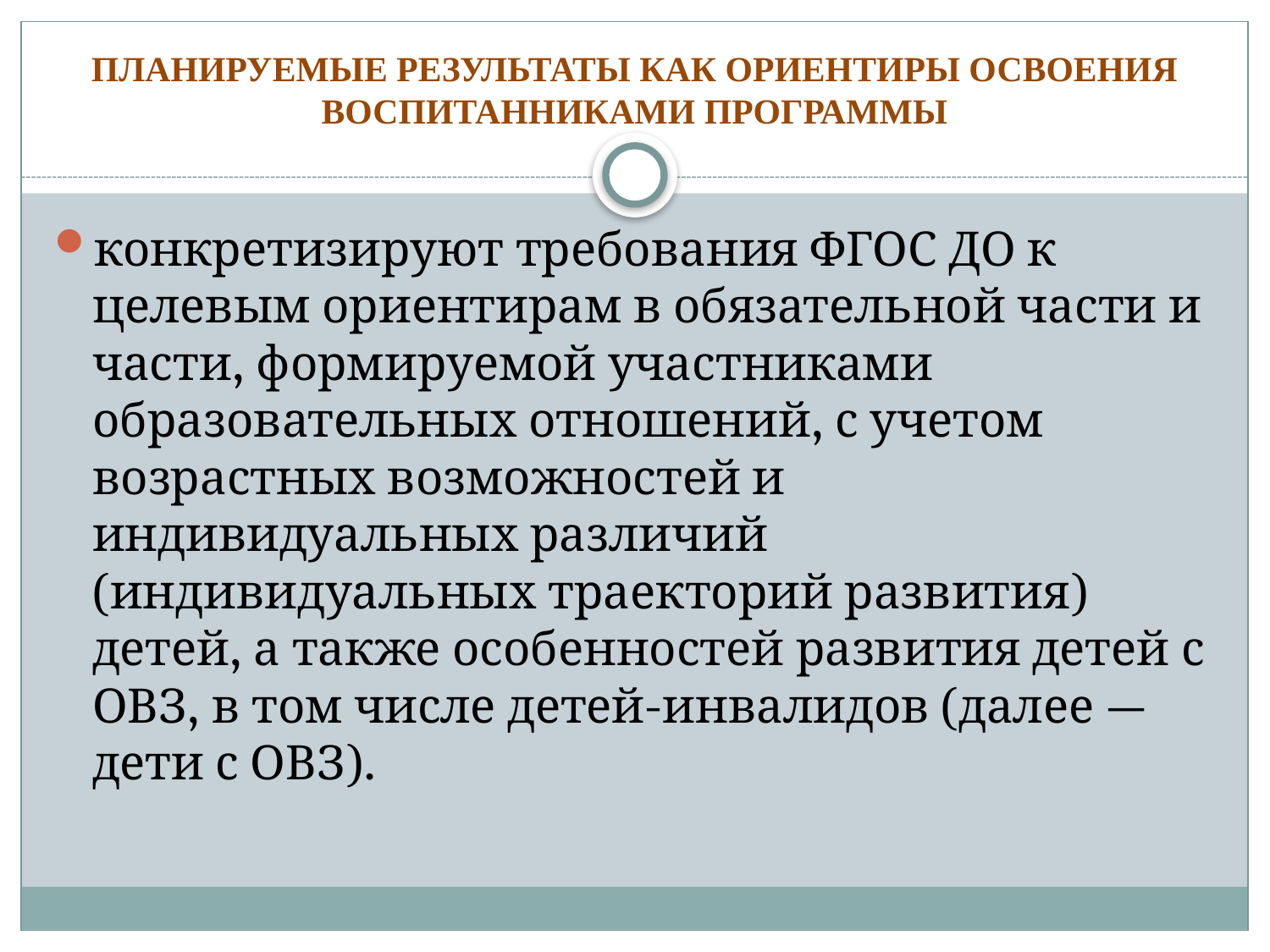

# ПЛАНИРУЕМЫЕ РЕЗУЛЬТАТЫ КАК ОРИЕНТИРЫ ОСВОЕНИЯ ВОСПИТАННИКАМИ ПРОГРАММЫ
конкретизируют требования ФГОС ДО к целевым ориентирам в обязательной части и части, формируемой участниками образовательных отношений, с учетом возрастных возможностей и индивидуальных различий (индивидуальных траекторий развития) детей, а также особенностей развития детей с ОВЗ, в том числе детей-инвалидов (далее — дети с ОВЗ).